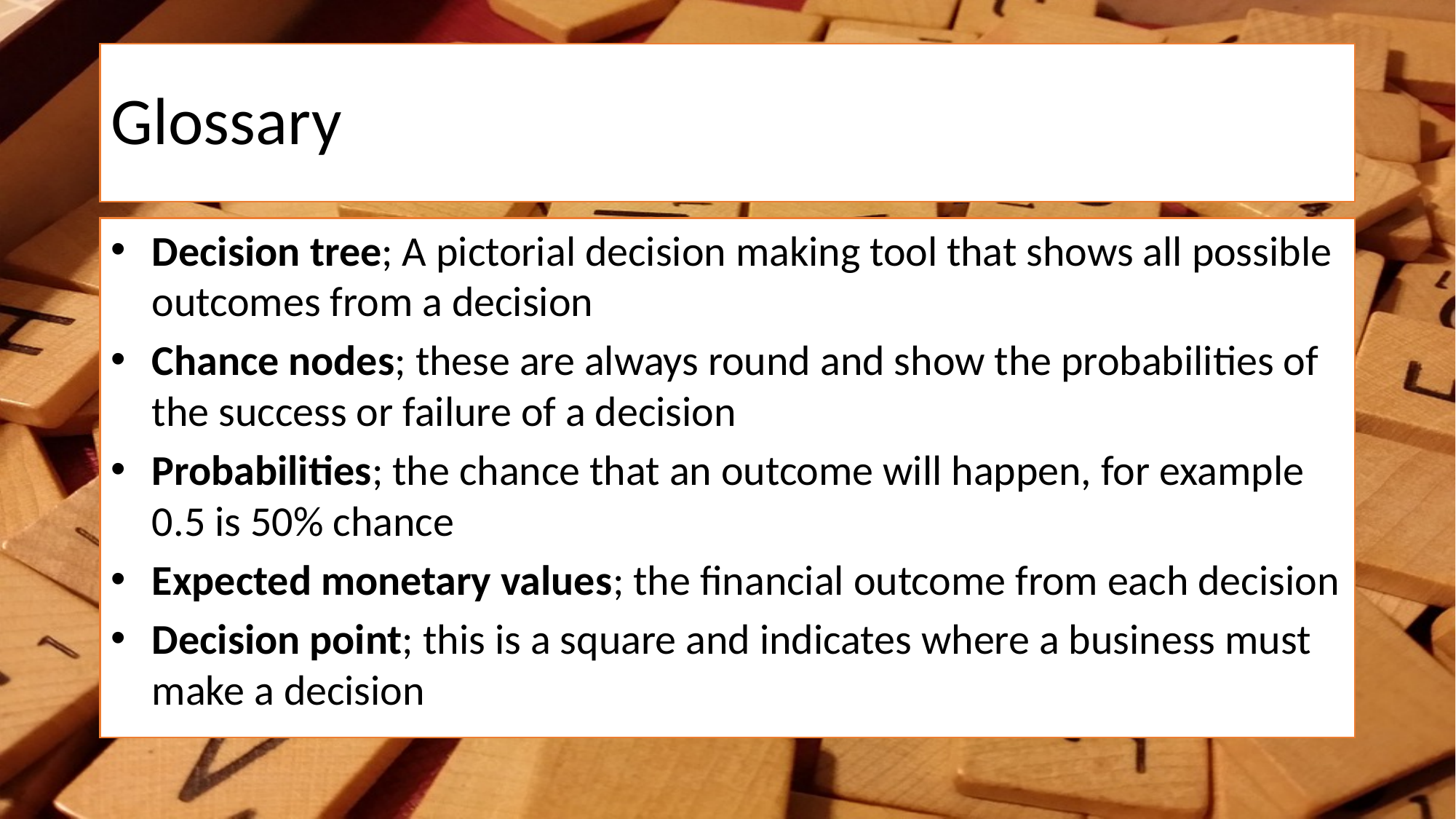

# Glossary
Decision tree; A pictorial decision making tool that shows all possible outcomes from a decision
Chance nodes; these are always round and show the probabilities of the success or failure of a decision
Probabilities; the chance that an outcome will happen, for example 0.5 is 50% chance
Expected monetary values; the financial outcome from each decision
Decision point; this is a square and indicates where a business must make a decision